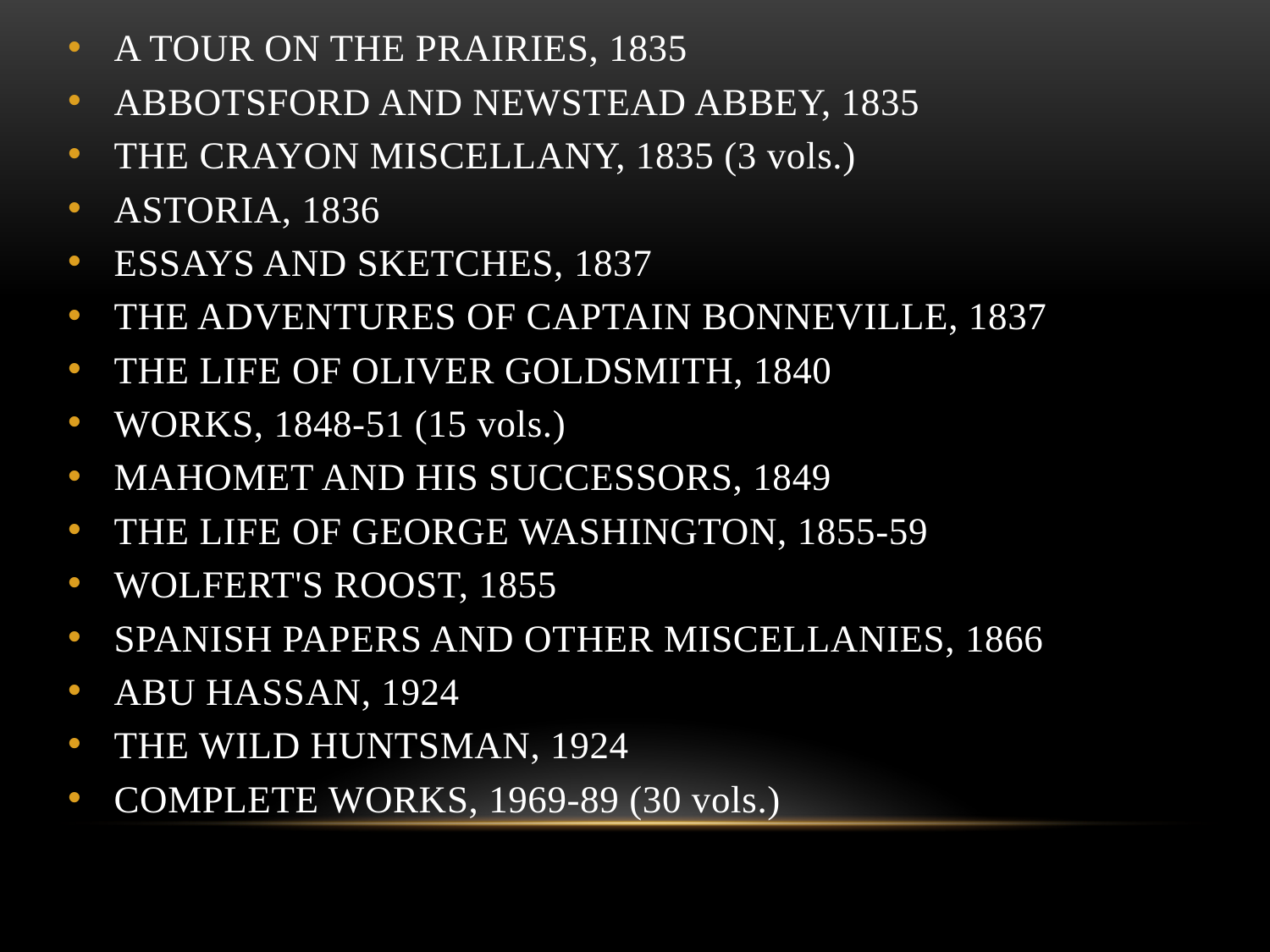

A TOUR ON THE PRAIRIES, 1835
ABBOTSFORD AND NEWSTEAD ABBEY, 1835
THE CRAYON MISCELLANY, 1835 (3 vols.)
ASTORIA, 1836
ESSAYS AND SKETCHES, 1837
THE ADVENTURES OF CAPTAIN BONNEVILLE, 1837
THE LIFE OF OLIVER GOLDSMITH, 1840
WORKS, 1848-51 (15 vols.)
MAHOMET AND HIS SUCCESSORS, 1849
THE LIFE OF GEORGE WASHINGTON, 1855-59
WOLFERT'S ROOST, 1855
SPANISH PAPERS AND OTHER MISCELLANIES, 1866
ABU HASSAN, 1924
THE WILD HUNTSMAN, 1924
COMPLETE WORKS, 1969-89 (30 vols.)